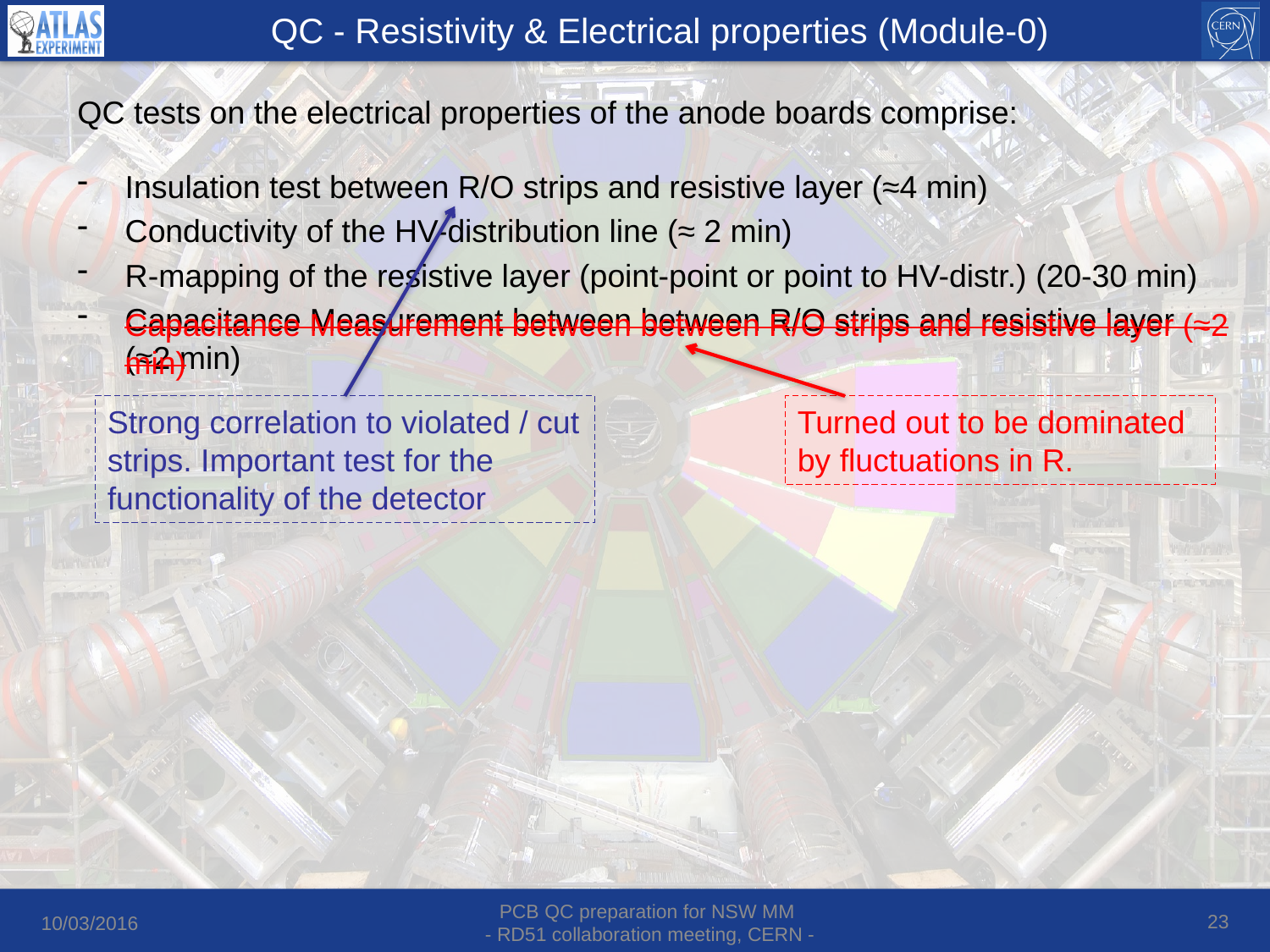

# QC - Resistivity & Electrical properties (Module-0)
QC tests on the electrical properties of the anode boards comprise:

Insulation test between R/O strips and resistive layer (≈4 min)
Conductivity of the HV-distribution line (≈ 2 min)
R-mapping of the resistive layer (point-point or point to HV-distr.) (20-30 min)
Capacitance Measurement between between R/O strips and resistive layer (≈2 min)
Strong correlation to violated / cut strips. Important test for the functionality of the detector
Capacitance Measurement between between R/O strips and resistive layer (≈2 min)
Turned out to be dominated by fluctuations in R.
23
PCB QC preparation for NSW MM
- RD51 collaboration meeting, CERN -
10/03/2016